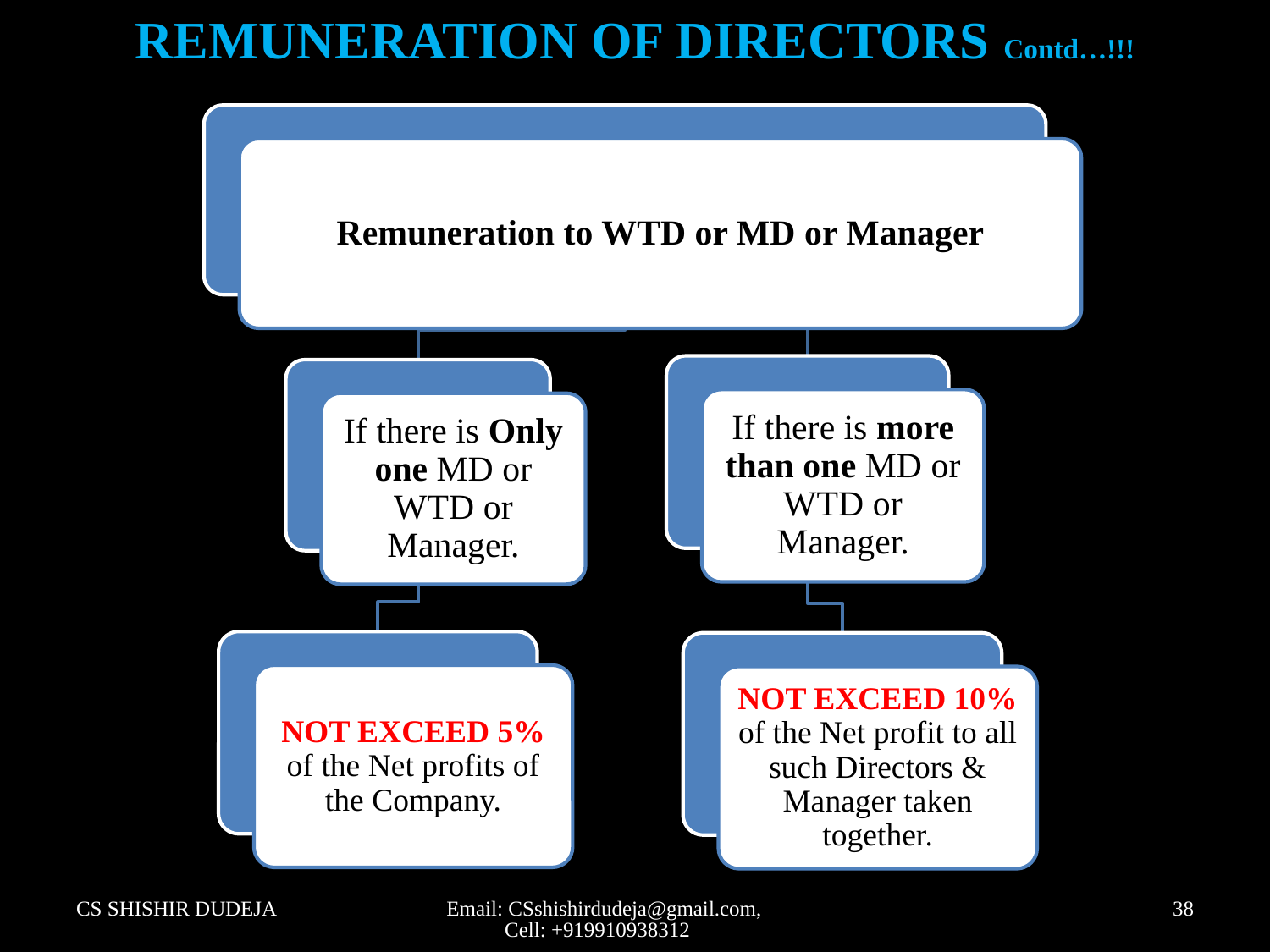

REMUNERATION OF DIRECTORS Contd…!!!

Remuneration to WTD or MD or Manager

If there is more than one MD or WTD or Manager.
If there is Only one MD or WTD or Manager.

NOT EXCEED 5% of the Net profits of the Company.
NOT EXCEED 10% of the Net profit to all such Directors & Manager taken together.
CS SHISHIR DUDEJA
Email: CSshishirdudeja@gmail.com,                      Cell: +919910938312
38